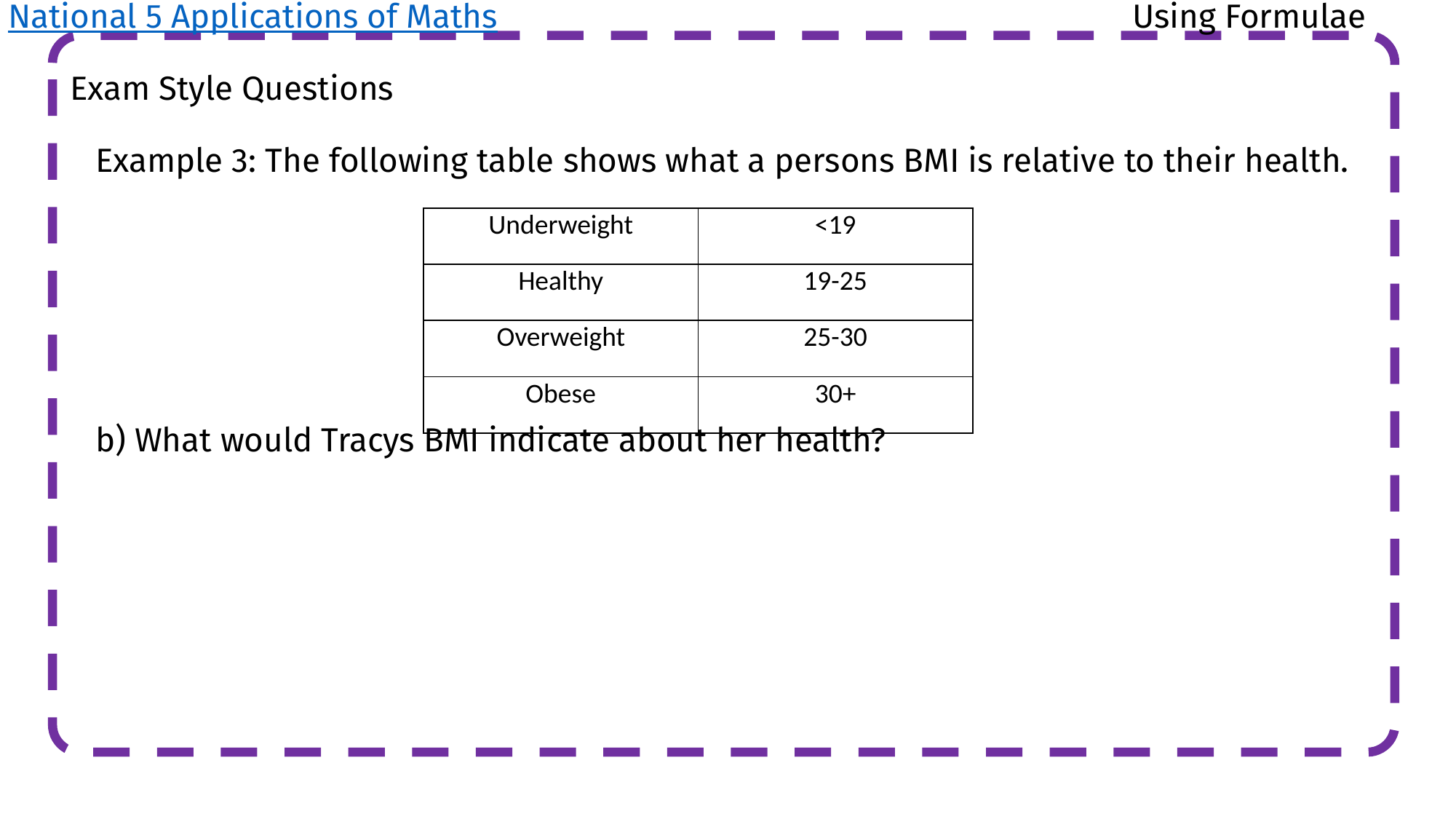

National 5 Applications of Maths
Using Formulae

Exam Style Questions
Example 3: The following table shows what a persons BMI is relative to their health.

b) What would Tracys BMI indicate about her health?

| Underweight | <19 |
| --- | --- |
| Healthy | 19-25 |
| Overweight | 25-30 |
| Obese | 30+ |